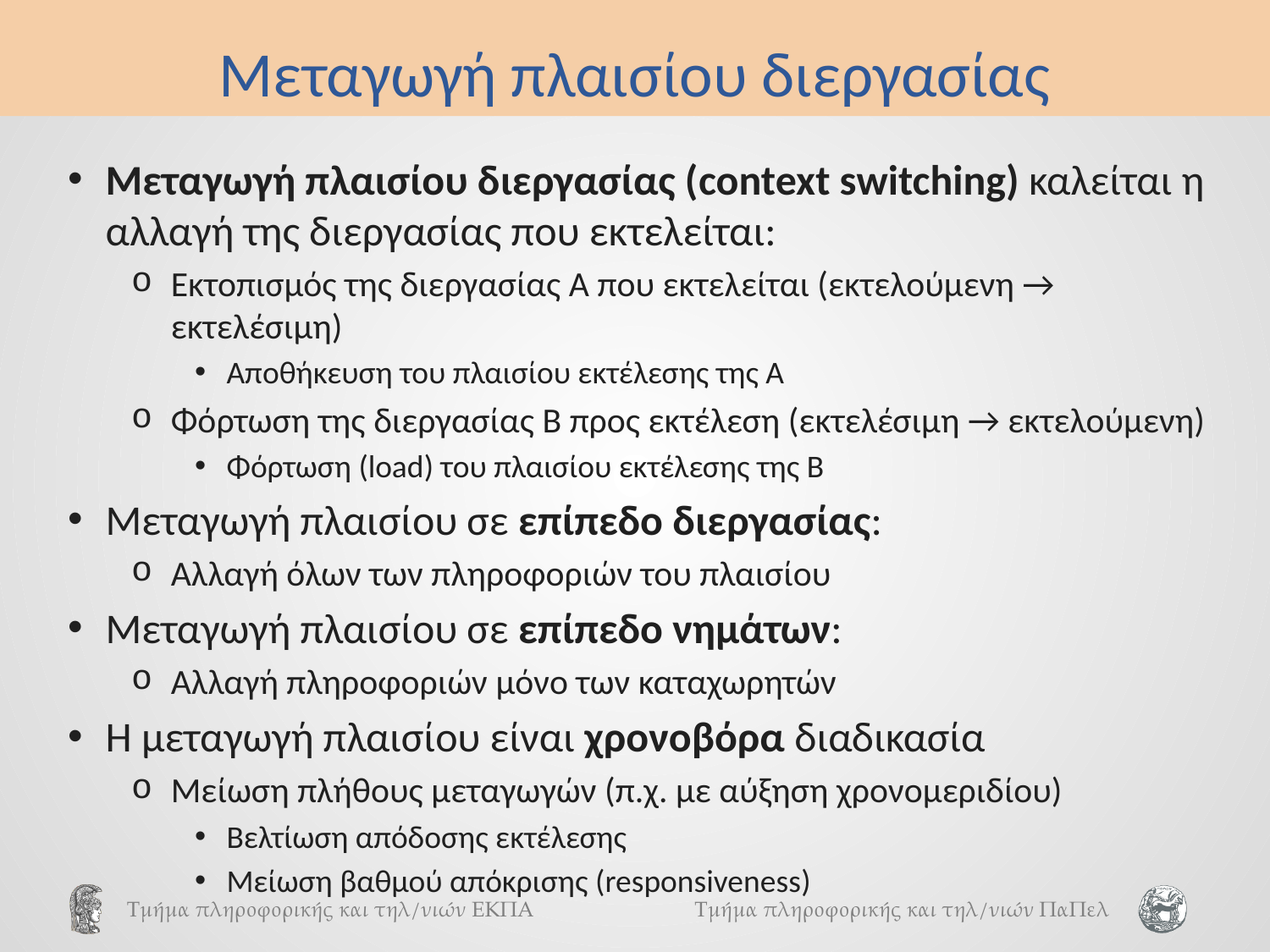

# Μεταγωγή πλαισίου διεργασίας
Μεταγωγή πλαισίου διεργασίας (context switching) καλείται η αλλαγή της διεργασίας που εκτελείται:
Εκτοπισμός της διεργασίας Α που εκτελείται (εκτελούμενη → εκτελέσιμη)
Αποθήκευση του πλαισίου εκτέλεσης της Α
Φόρτωση της διεργασίας Β προς εκτέλεση (εκτελέσιμη → εκτελούμενη)
Φόρτωση (load) του πλαισίου εκτέλεσης της Β
Μεταγωγή πλαισίου σε επίπεδο διεργασίας:
Αλλαγή όλων των πληροφοριών του πλαισίου
Μεταγωγή πλαισίου σε επίπεδο νημάτων:
Αλλαγή πληροφοριών μόνο των καταχωρητών
Η μεταγωγή πλαισίου είναι χρονοβόρα διαδικασία
Μείωση πλήθους μεταγωγών (π.χ. με αύξηση χρονομεριδίου)
Βελτίωση απόδοσης εκτέλεσης
Μείωση βαθμού απόκρισης (responsiveness)